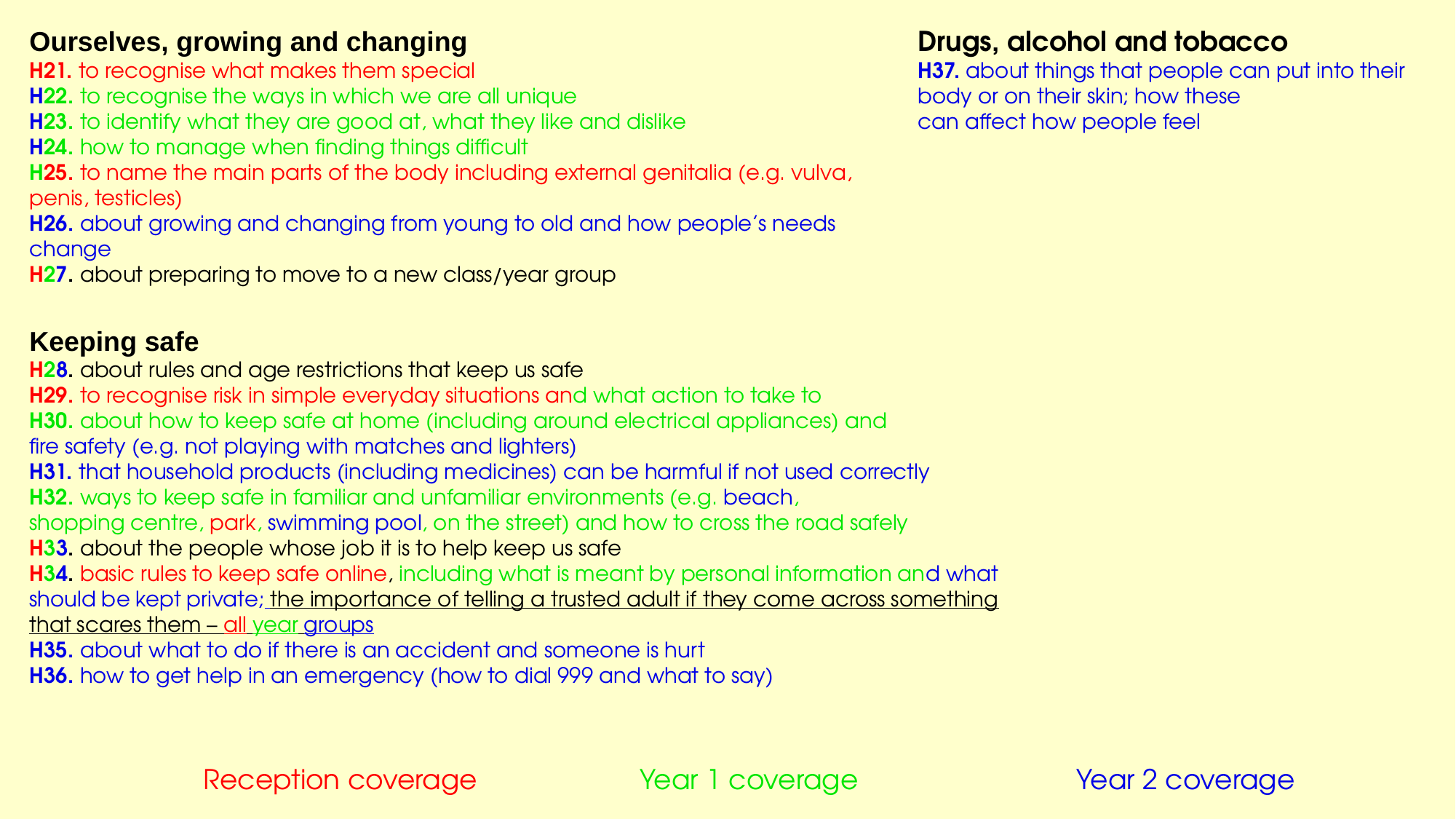

Ourselves, growing and changing
H21. to recognise what makes them special
H22. to recognise the ways in which we are all unique
H23. to identify what they are good at, what they like and dislike
H24. how to manage when finding things difficult
H25. to name the main parts of the body including external genitalia (e.g. vulva,
penis, testicles)
H26. about growing and changing from young to old and how people’s needs
change
H27. about preparing to move to a new class/year group
Drugs, alcohol and tobacco
H37. about things that people can put into their body or on their skin; how these
can affect how people feel
Keeping safe
H28. about rules and age restrictions that keep us safe
H29. to recognise risk in simple everyday situations and what action to take to
H30. about how to keep safe at home (including around electrical appliances) and
fire safety (e.g. not playing with matches and lighters)
H31. that household products (including medicines) can be harmful if not used correctly
H32. ways to keep safe in familiar and unfamiliar environments (e.g. beach,
shopping centre, park, swimming pool, on the street) and how to cross the road safely
H33. about the people whose job it is to help keep us safe
H34. basic rules to keep safe online, including what is meant by personal information and what should be kept private; the importance of telling a trusted adult if they come across something that scares them – all year groups
H35. about what to do if there is an accident and someone is hurt
H36. how to get help in an emergency (how to dial 999 and what to say)
Reception coverage     		Year 1 coverage		Year 2 coverage